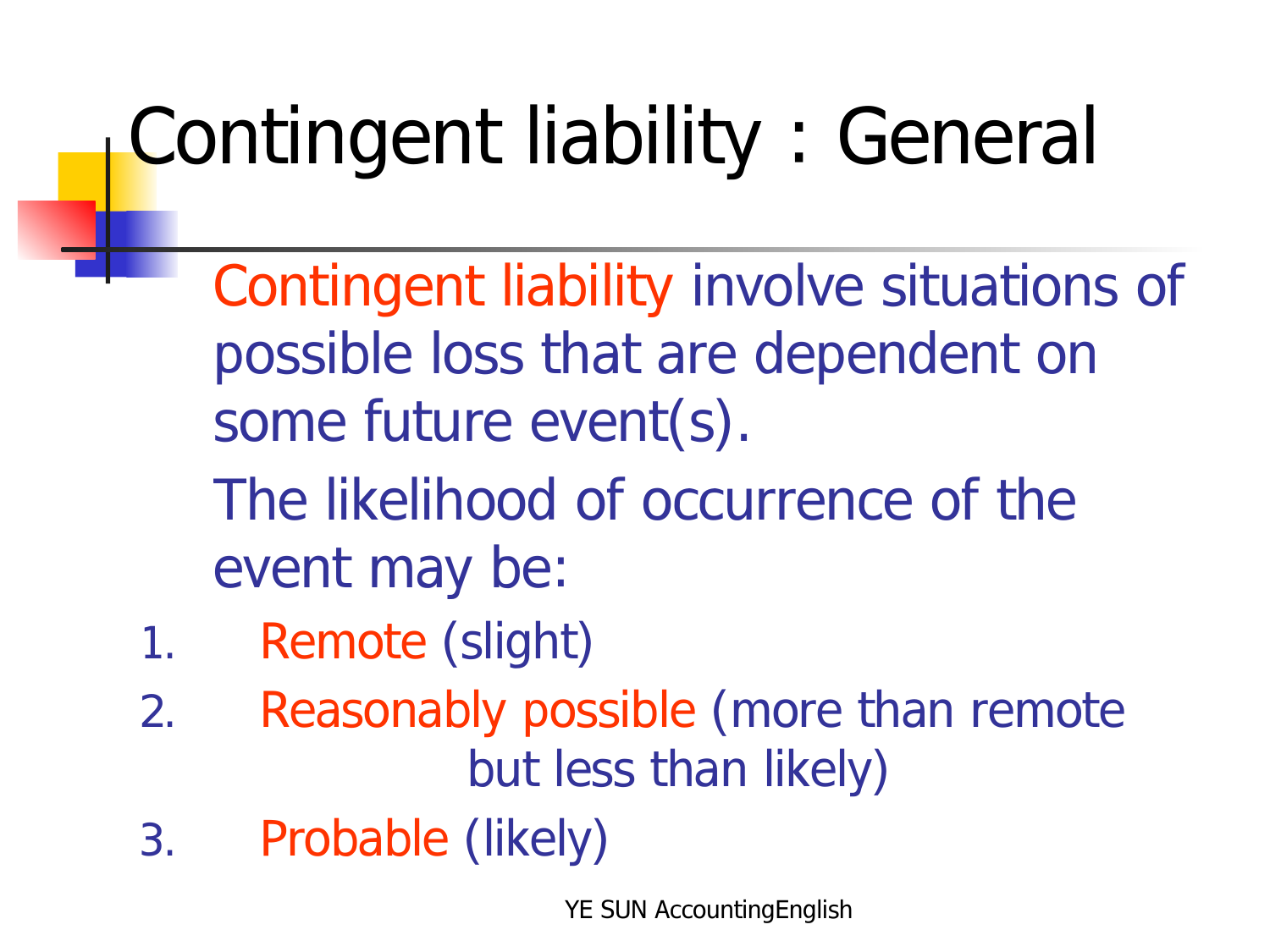

Contingent liability : General
	Contingent liability involve situations of possible loss that are dependent on some future event(s).
	The likelihood of occurrence of the event may be:
   Remote (slight)
   Reasonably possible (more than remote 		but less than likely)
   Probable (likely)
YE SUN AccountingEnglish
21